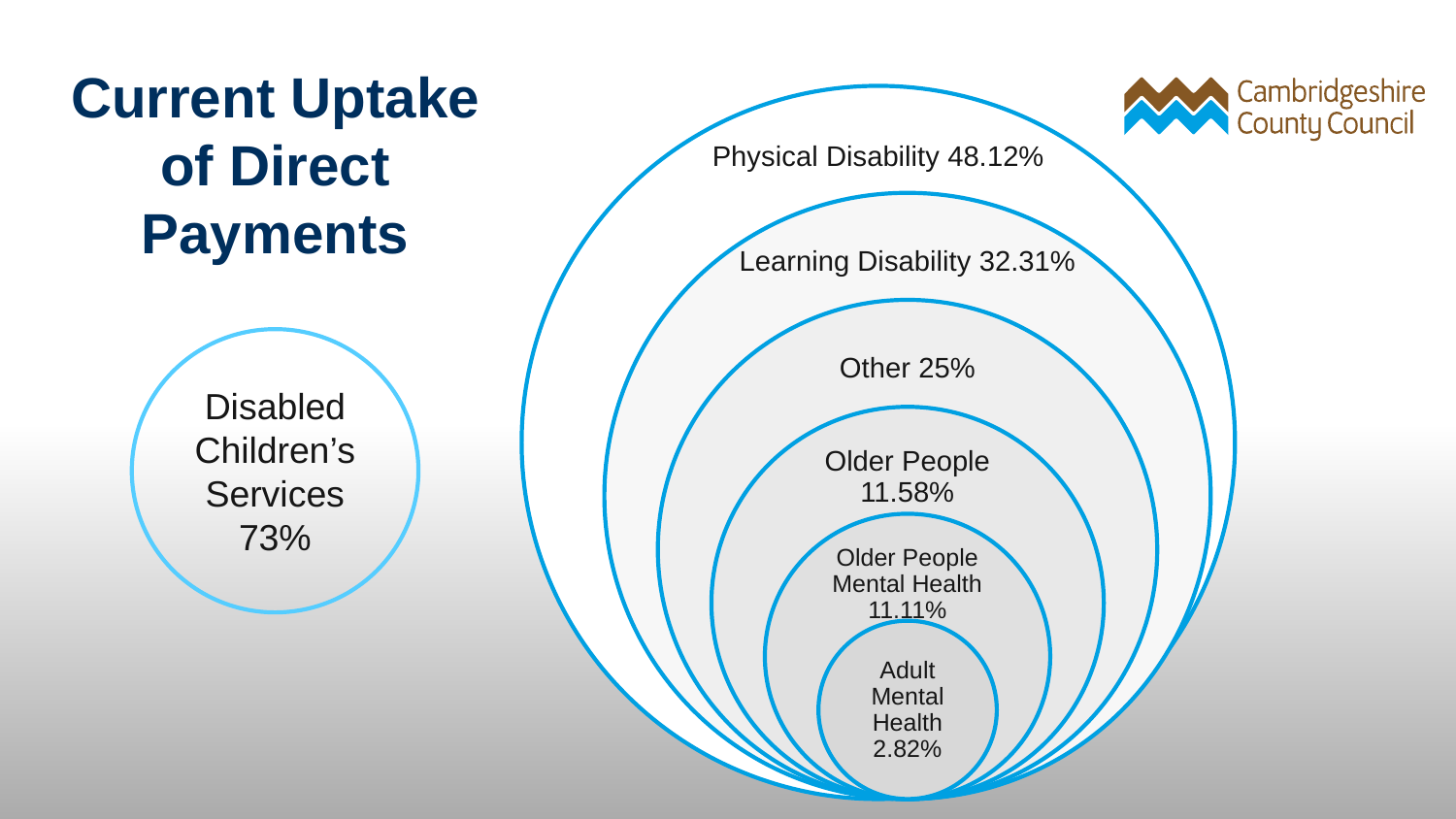

Current Uptake of Direct Payments
Physical Disability 48.12%
Learning Disability 32.31%
Other 25%
Older People 11.58%
Older People Mental Health 11.11%
Adult Mental Health 2.82%
Disabled Children’s Services 73%